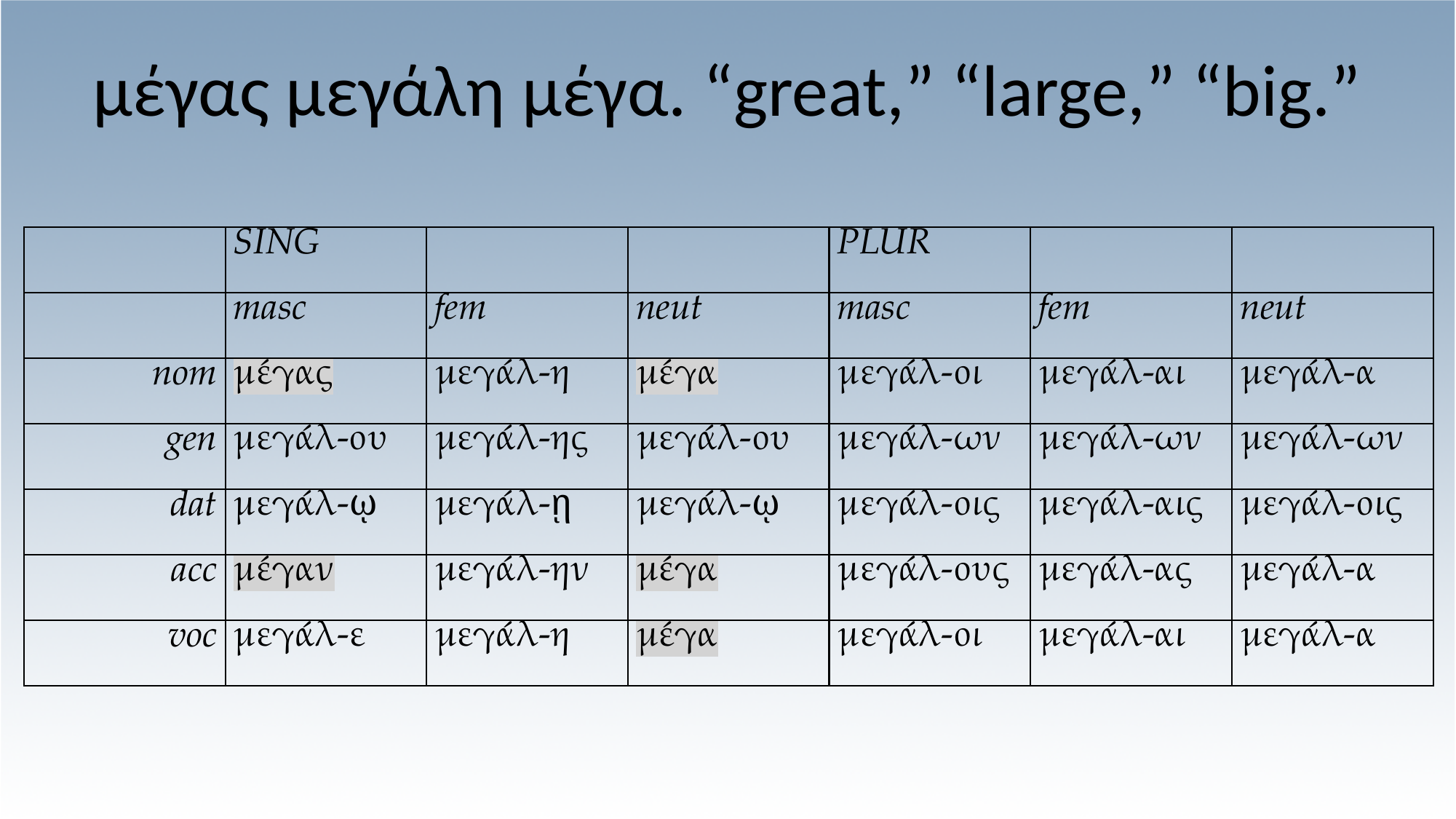

# μέγας μεγάλη μέγα. “great,” “large,” “big.”
|  | SING |  |  | PLUR |  |  |
| --- | --- | --- | --- | --- | --- | --- |
|  | masc | fem | neut | masc | fem | neut |
| nom | μέγας | μεγάλ-η | μέγα | μεγάλ-οι | μεγάλ-αι | μεγάλ-α |
| gen | μεγάλ-ου | μεγάλ-ης | μεγάλ-ου | μεγάλ-ων | μεγάλ-ων | μεγάλ-ων |
| dat | μεγάλ-ῳ | μεγάλ-ῃ | μεγάλ-ῳ | μεγάλ-οις | μεγάλ-αις | μεγάλ-οις |
| acc | μέγαν | μεγάλ-ην | μέγα | μεγάλ-ους | μεγάλ-ας | μεγάλ-α |
| voc | μεγάλ-ε | μεγάλ-η | μέγα | μεγάλ-οι | μεγάλ-αι | μεγάλ-α |